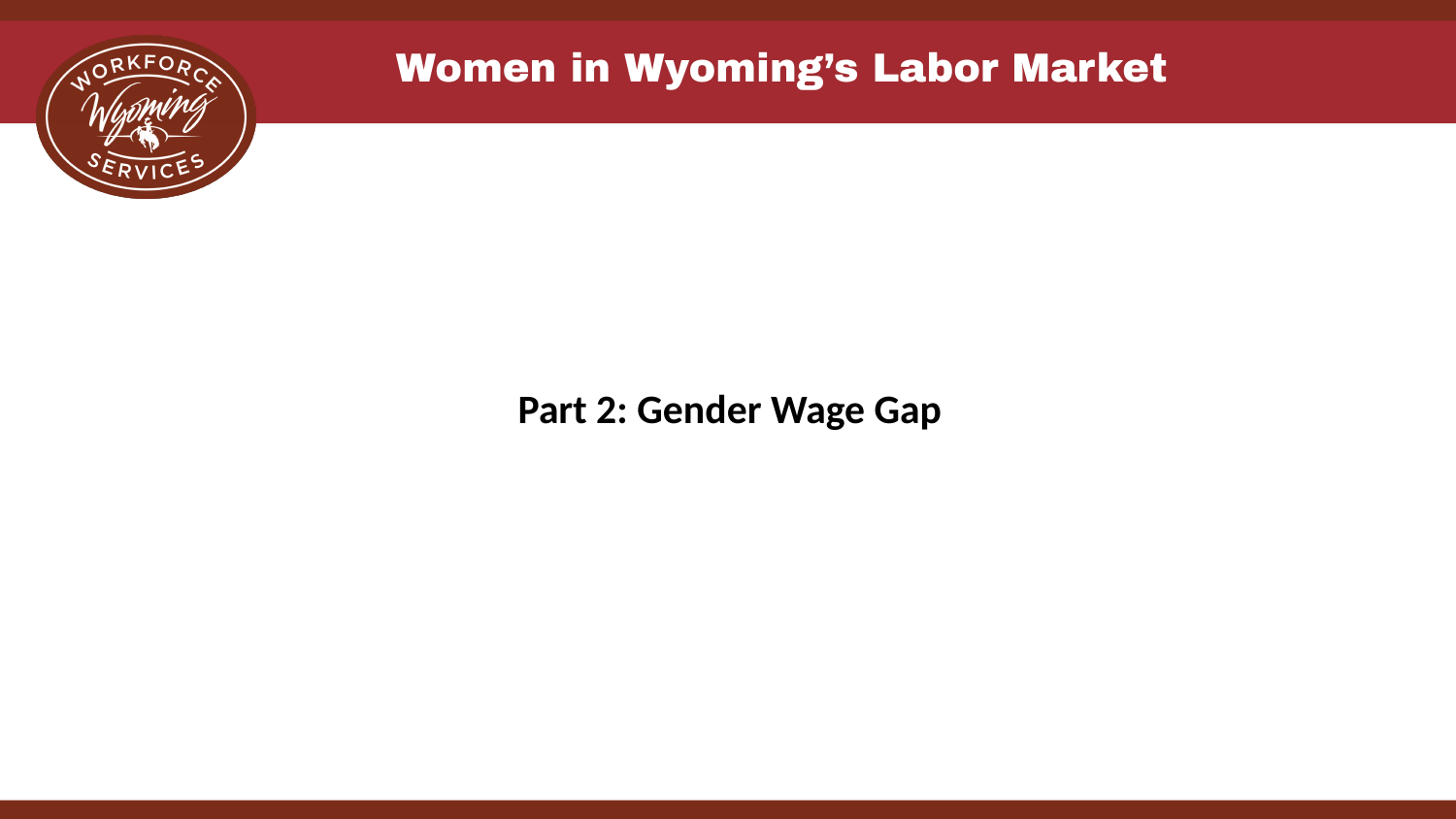

# Women in Wyoming’s Labor Market
Part 2: Gender Wage Gap